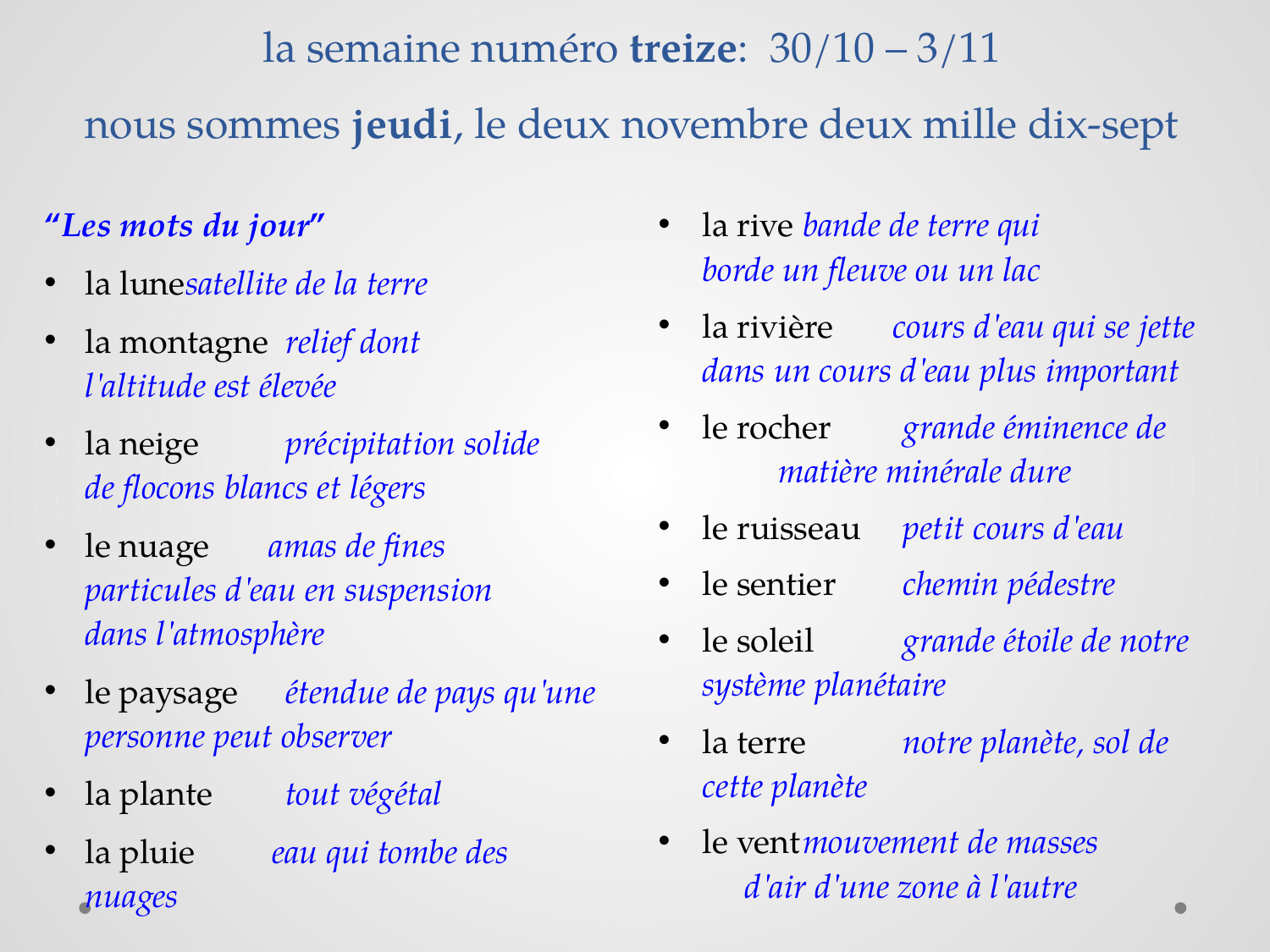

# la semaine numéro treize:  30/10 – 3/11 nous sommes jeudi, le deux novembre deux mille dix-sept
“Les mots du jour”
la lune	satellite de la terre
la montagne	relief dont 		l'altitude est élevée
la neige	précipitation solide    	 de flocons blancs et légers
le nuage       amas de fines   particules d'eau en suspension 		 dans l'atmosphère
le paysage	étendue de pays qu'une personne peut observer
la plante	tout végétal
la pluie         eau qui tombe des 		nuages
la rive	bande de terre qui 	           borde un fleuve ou un lac
la rivière       cours d'eau qui se jette     dans un cours d'eau plus important
le rocher	grande éminence de 	              matière minérale dure
le ruisseau	petit cours d'eau
le sentier	chemin pédestre
le soleil	grande étoile de notre 		système planétaire
la terre	notre planète, sol de 		cette planète
le vent	mouvement de masses 	          d'air d'une zone à l'autre